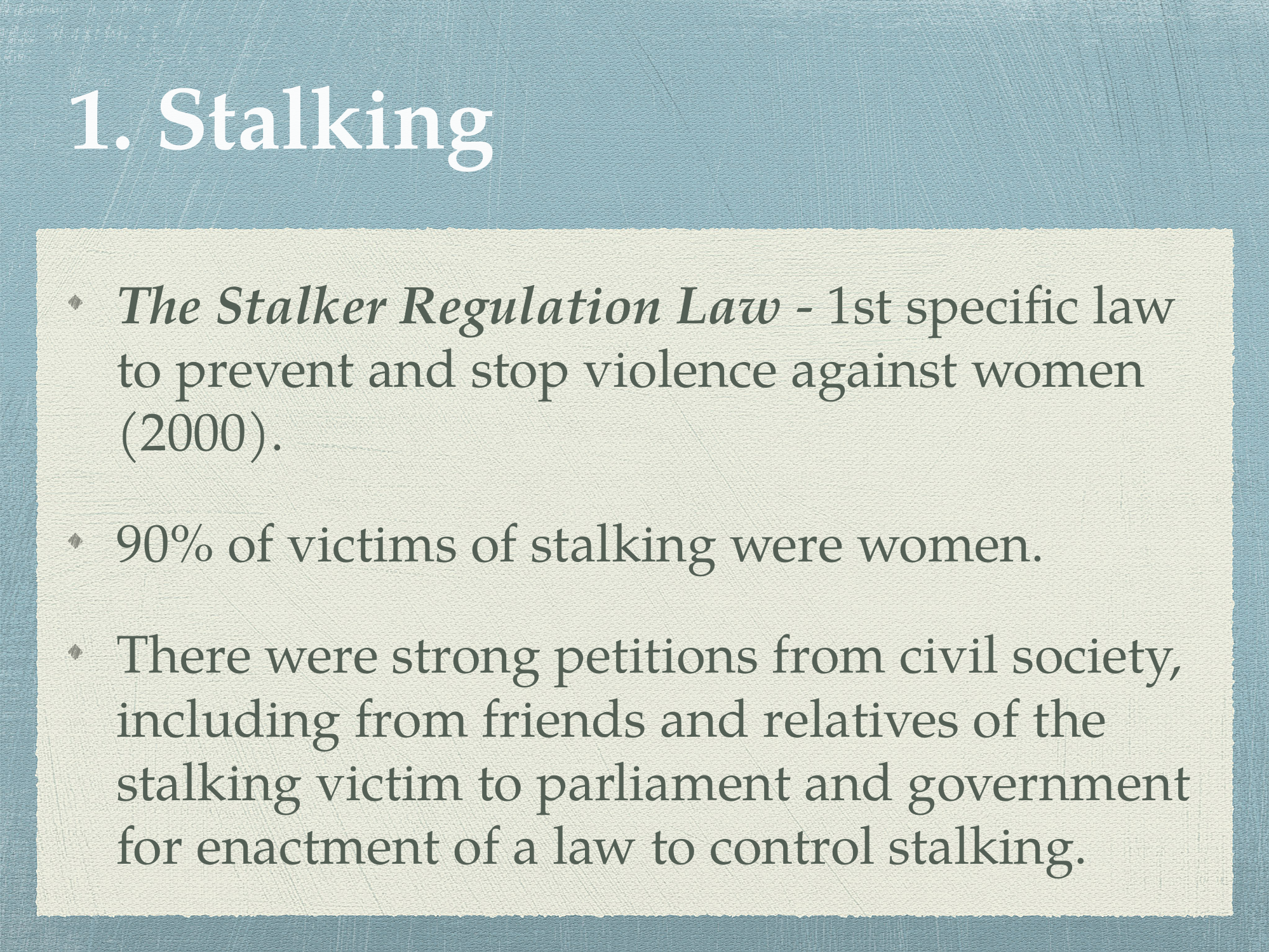

# 1. Stalking
The Stalker Regulation Law - 1st specific law to prevent and stop violence against women (2000).
90% of victims of stalking were women.
There were strong petitions from civil society, including from friends and relatives of the stalking victim to parliament and government for enactment of a law to control stalking.